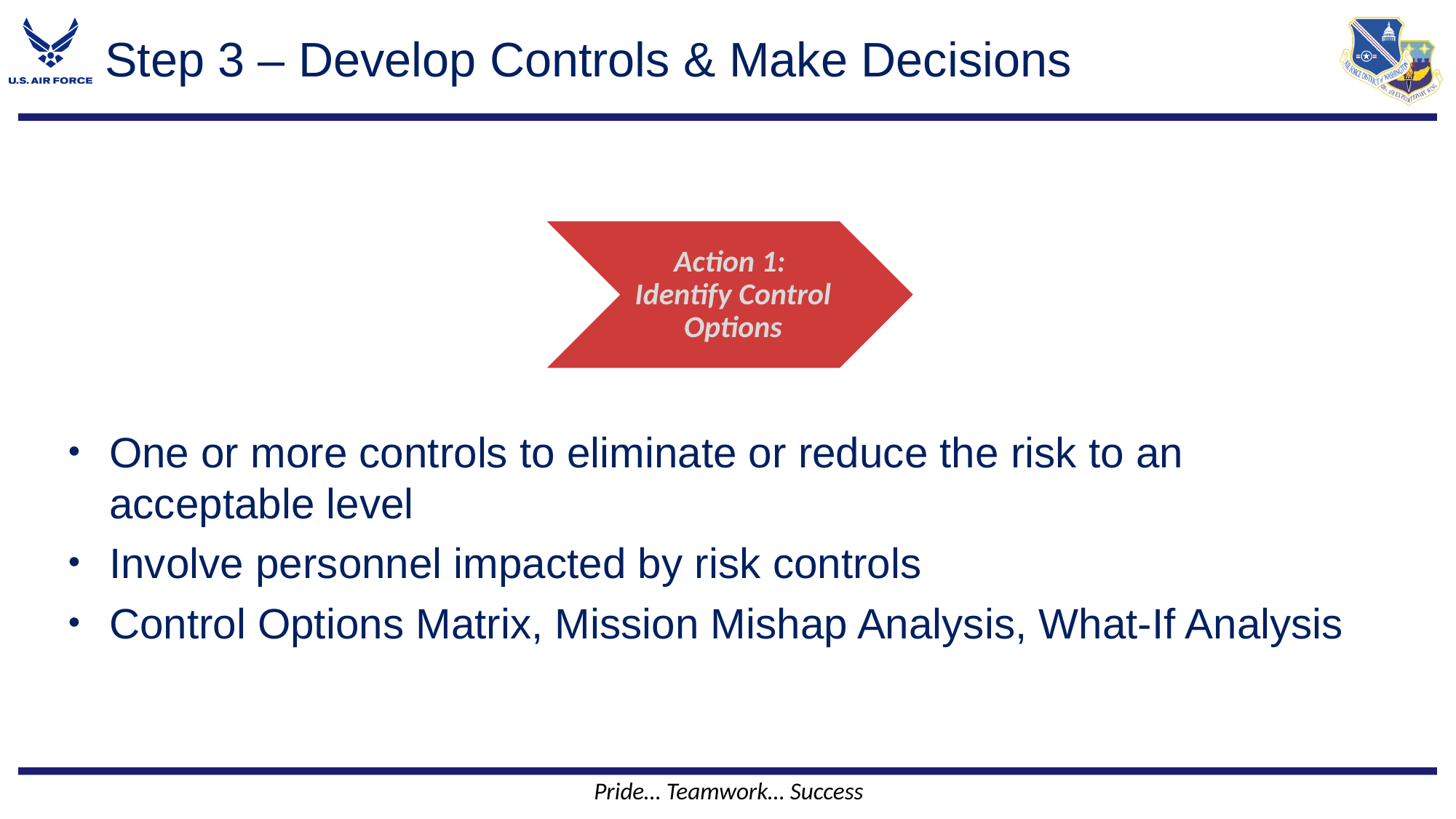

# Step 3 – Develop Controls & Make Decisions
Action 1:
Identify Control Options
One or more controls to eliminate or reduce the risk to an acceptable level
Involve personnel impacted by risk controls
Control Options Matrix, Mission Mishap Analysis, What-If Analysis